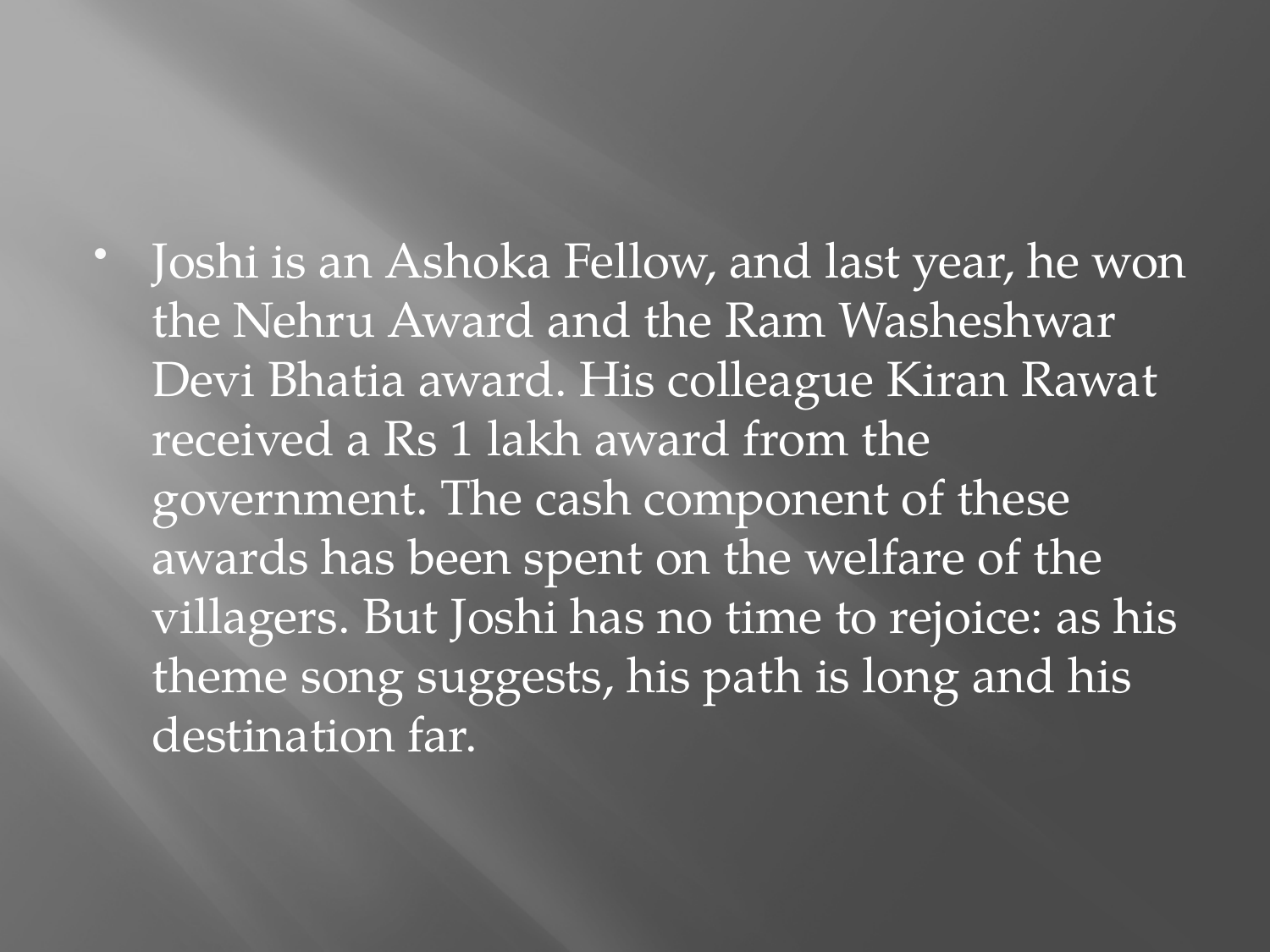

Joshi is an Ashoka Fellow, and last year, he won the Nehru Award and the Ram Washeshwar Devi Bhatia award. His colleague Kiran Rawat received a Rs 1 lakh award from the government. The cash component of these awards has been spent on the welfare of the villagers. But Joshi has no time to rejoice: as his theme song suggests, his path is long and his destination far.